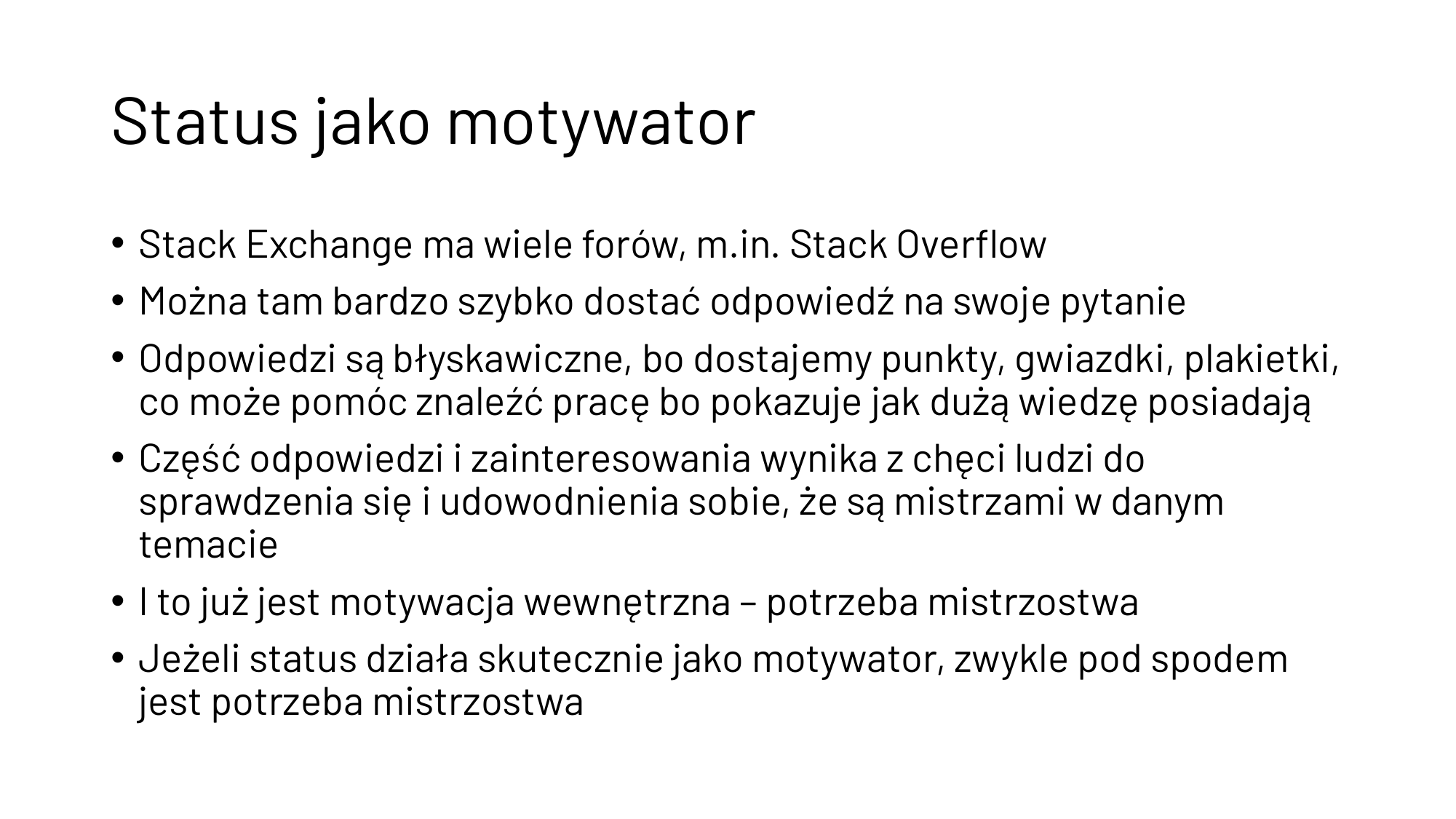

# Status jako motywator
Stack Exchange ma wiele forów, m.in. Stack Overflow
Można tam bardzo szybko dostać odpowiedź na swoje pytanie
Odpowiedzi są błyskawiczne, bo dostajemy punkty, gwiazdki, plakietki, co może pomóc znaleźć pracę bo pokazuje jak dużą wiedzę posiadają
Część odpowiedzi i zainteresowania wynika z chęci ludzi do sprawdzenia się i udowodnienia sobie, że są mistrzami w danym temacie
I to już jest motywacja wewnętrzna – potrzeba mistrzostwa
Jeżeli status działa skutecznie jako motywator, zwykle pod spodem jest potrzeba mistrzostwa